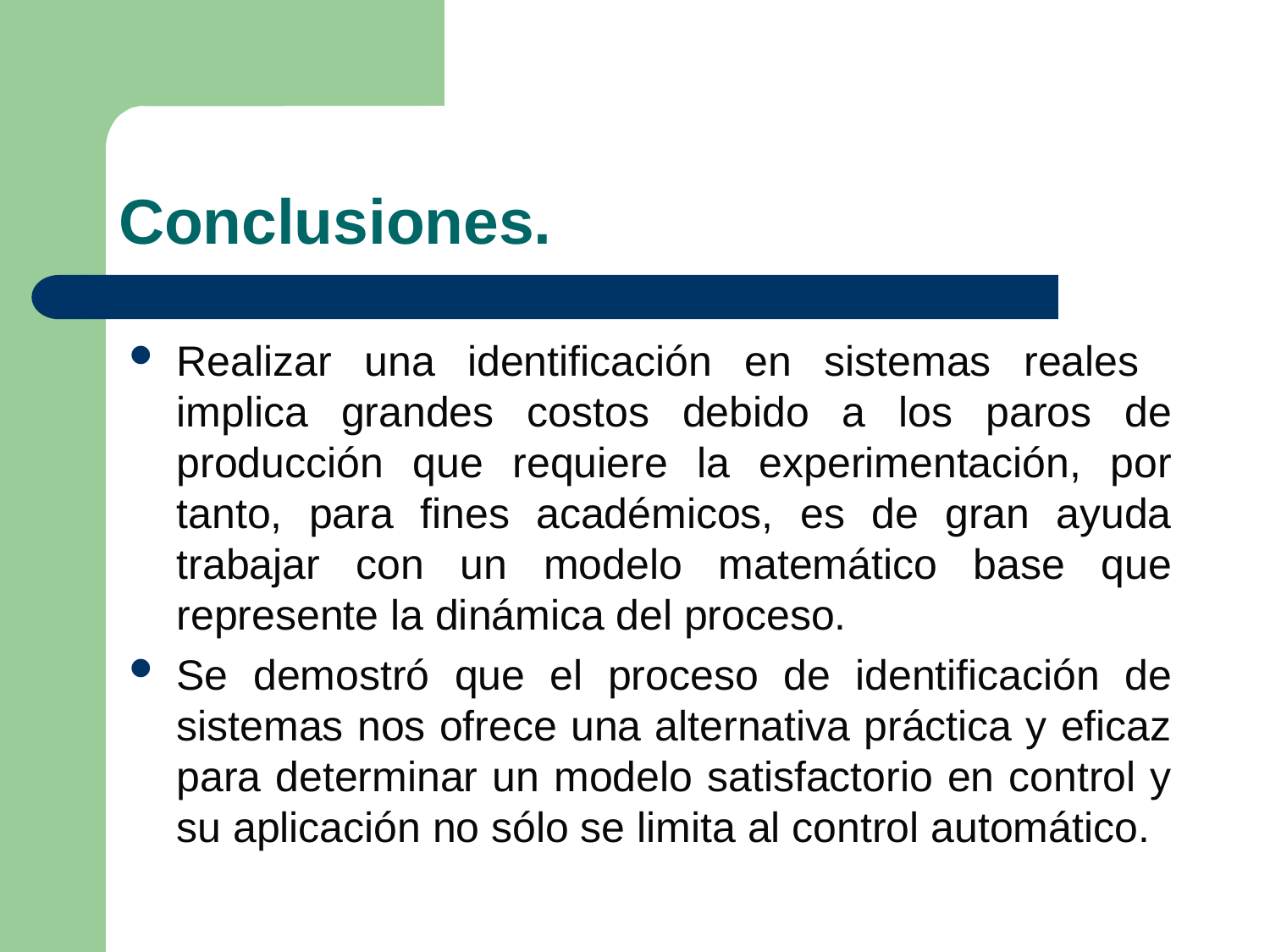

# Conclusiones.
Realizar una identificación en sistemas reales  implica grandes costos debido a los paros de producción que requiere la experimentación, por tanto, para fines académicos, es de gran ayuda trabajar con un modelo matemático base que represente la dinámica del proceso.
Se demostró que el proceso de identificación de sistemas nos ofrece una alternativa práctica y eficaz para determinar un modelo satisfactorio en control y su aplicación no sólo se limita al control automático.